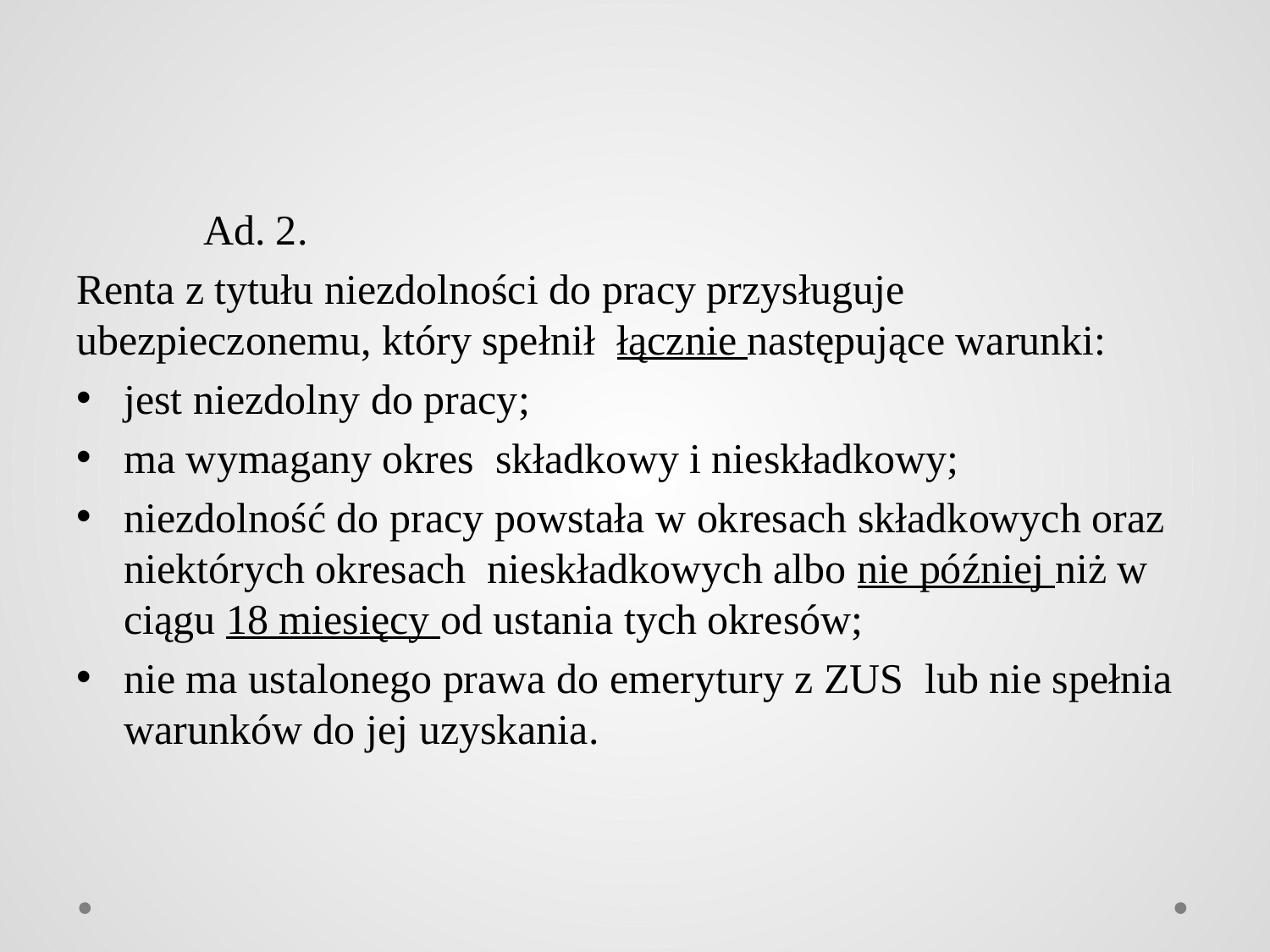

Ad. 2.
Renta z tytułu niezdolności do pracy przysługuje ubezpieczonemu, który spełnił  łącznie następujące warunki:
jest niezdolny do pracy;
ma wymagany okres  składkowy i nieskładkowy;
niezdolność do pracy powstała w okresach składkowych oraz niektórych okresach  nieskładkowych albo nie później niż w ciągu 18 miesięcy od ustania tych okresów;
nie ma ustalonego prawa do emerytury z ZUS  lub nie spełnia warunków do jej uzyskania.